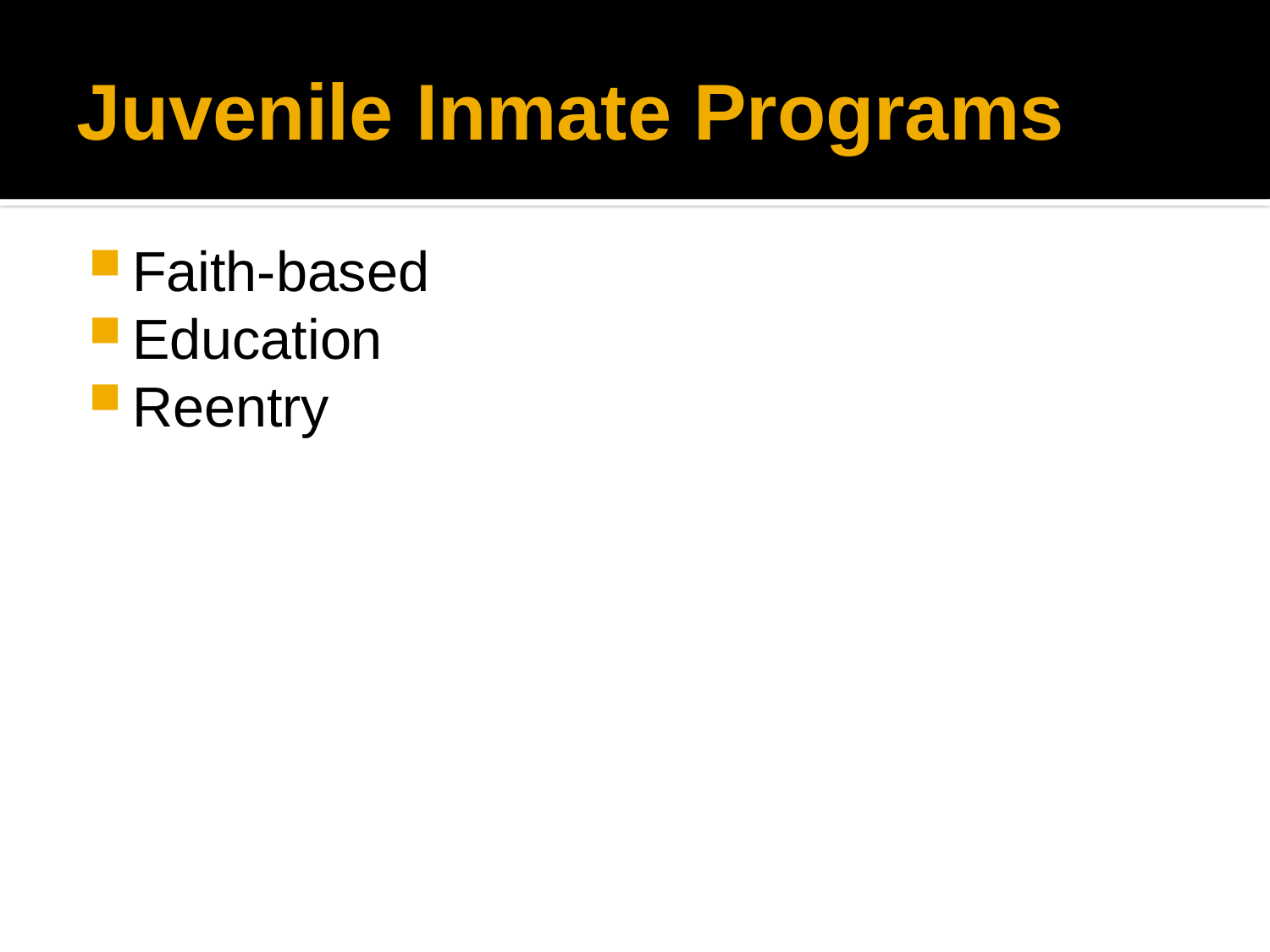

# Juvenile Inmate Programs
Faith-based
Education
Reentry